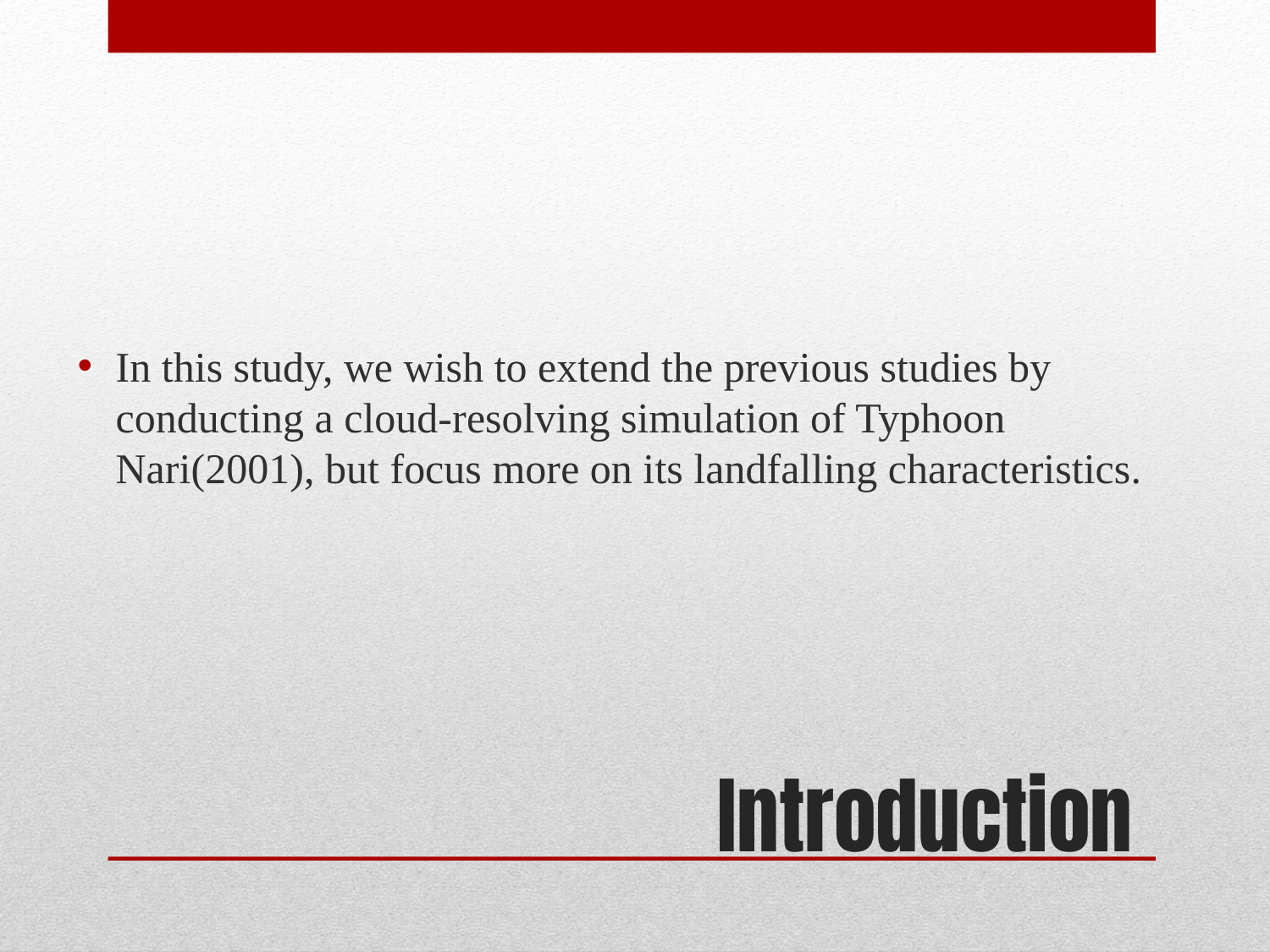

In this study, we wish to extend the previous studies by conducting a cloud-resolving simulation of Typhoon Nari(2001), but focus more on its landfalling characteristics.
Introduction